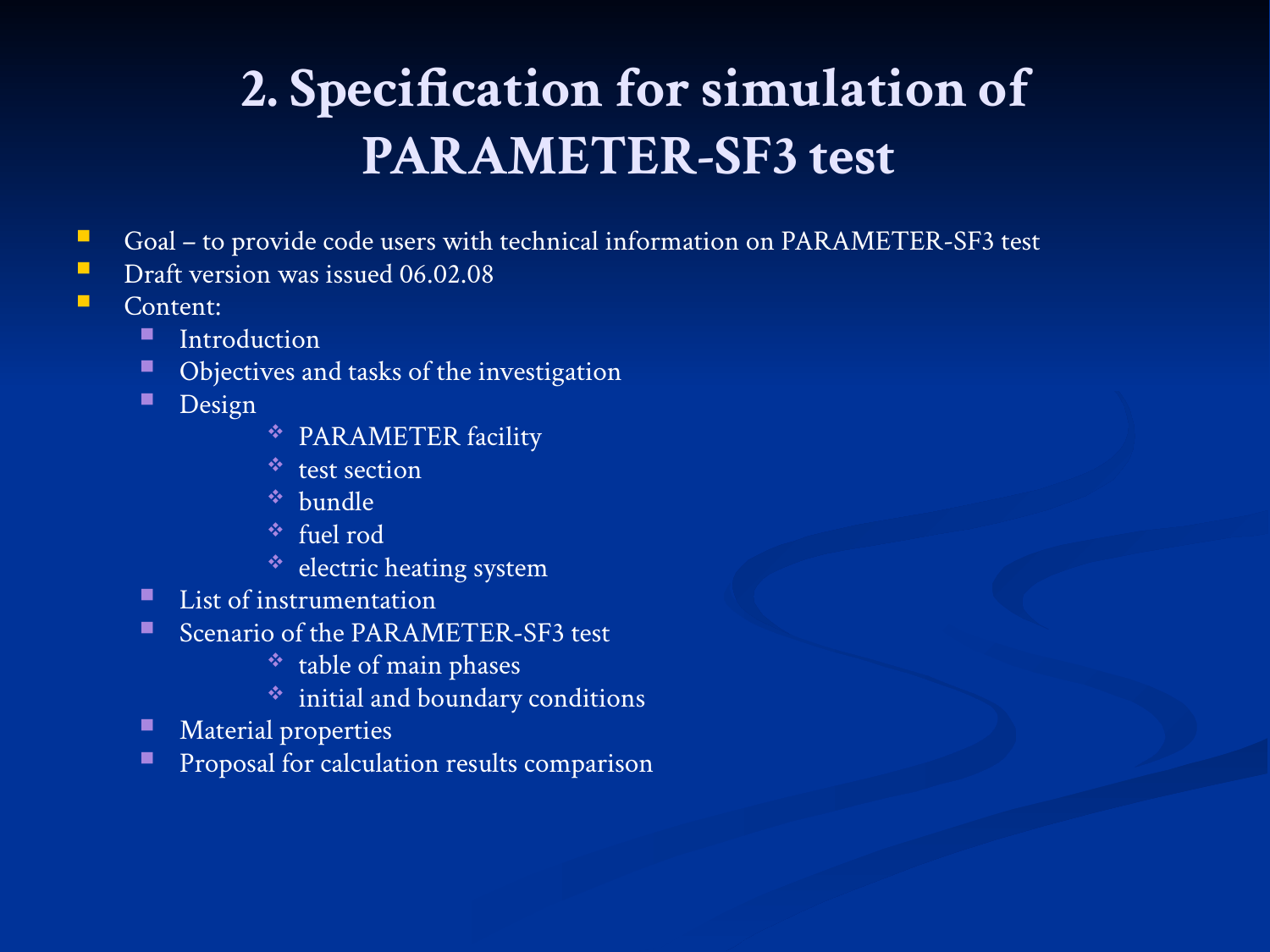

# 2. Specification for simulation of PARAMETER-SF3 test
Goal – to provide code users with technical information on PARAMETER-SF3 test
Draft version was issued 06.02.08
Content:
Introduction
Objectives and tasks of the investigation
Design
PARAMETER facility
test section
bundle
fuel rod
electric heating system
List of instrumentation
Scenario of the PARAMETER-SF3 test
table of main phases
initial and boundary conditions
Material properties
Proposal for calculation results comparison